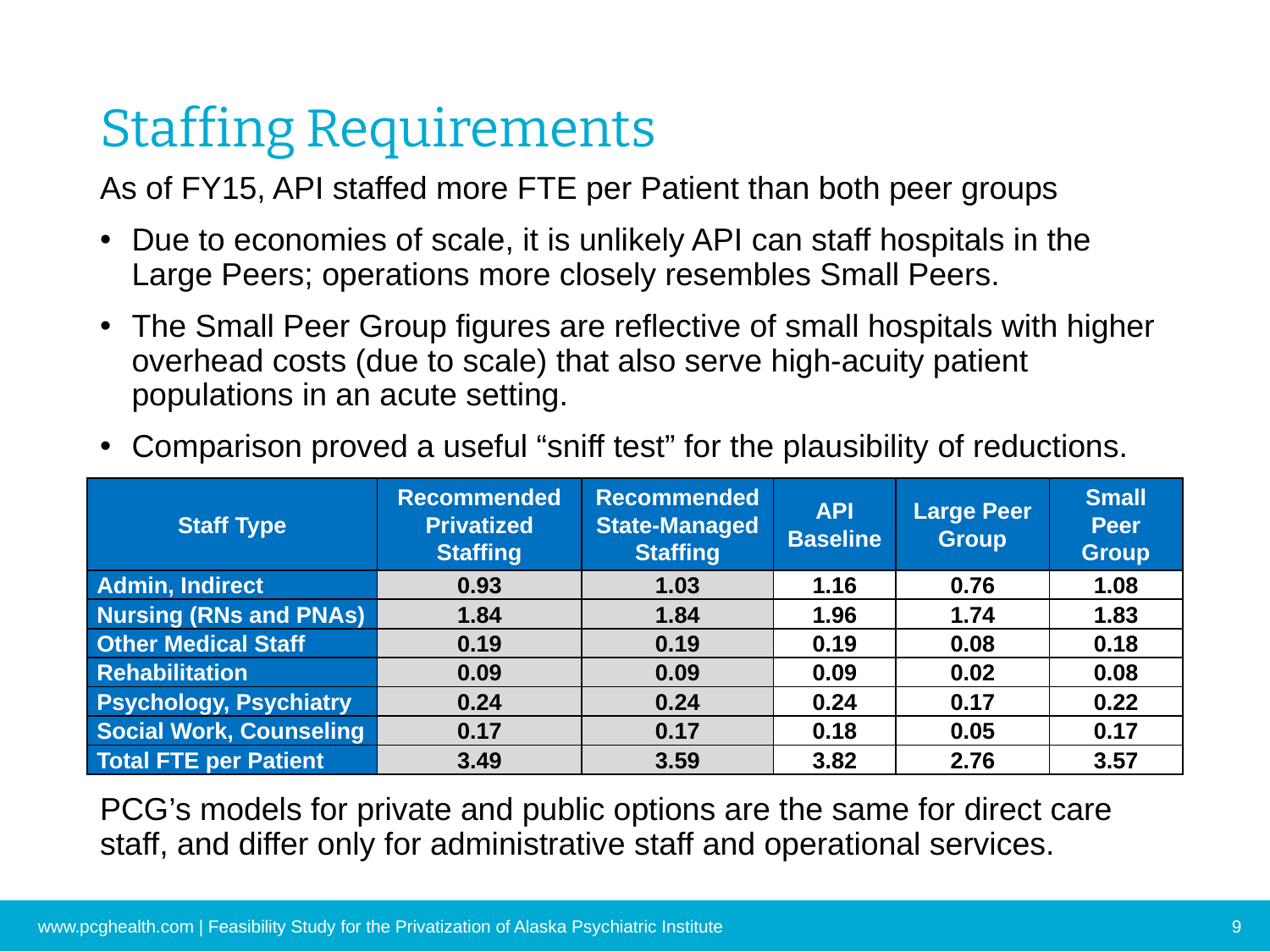

# Staffing Requirements
As of FY15, API staffed more FTE per Patient than both peer groups
Due to economies of scale, it is unlikely API can staff hospitals in the Large Peers; operations more closely resembles Small Peers.
The Small Peer Group figures are reflective of small hospitals with higher overhead costs (due to scale) that also serve high-acuity patient populations in an acute setting.
Comparison proved a useful “sniff test” for the plausibility of reductions.

PCG’s models for private and public options are the same for direct care staff, and differ only for administrative staff and operational services.
| Staff Type | Recommended Privatized Staffing | Recommended State-Managed Staffing | API Baseline | Large Peer Group | Small Peer Group |
| --- | --- | --- | --- | --- | --- |
| Admin, Indirect | 0.93 | 1.03 | 1.16 | 0.76 | 1.08 |
| Nursing (RNs and PNAs) | 1.84 | 1.84 | 1.96 | 1.74 | 1.83 |
| Other Medical Staff | 0.19 | 0.19 | 0.19 | 0.08 | 0.18 |
| Rehabilitation | 0.09 | 0.09 | 0.09 | 0.02 | 0.08 |
| Psychology, Psychiatry | 0.24 | 0.24 | 0.24 | 0.17 | 0.22 |
| Social Work, Counseling | 0.17 | 0.17 | 0.18 | 0.05 | 0.17 |
| Total FTE per Patient | 3.49 | 3.59 | 3.82 | 2.76 | 3.57 |
www.pcghealth.com | Feasibility Study for the Privatization of Alaska Psychiatric Institute

9